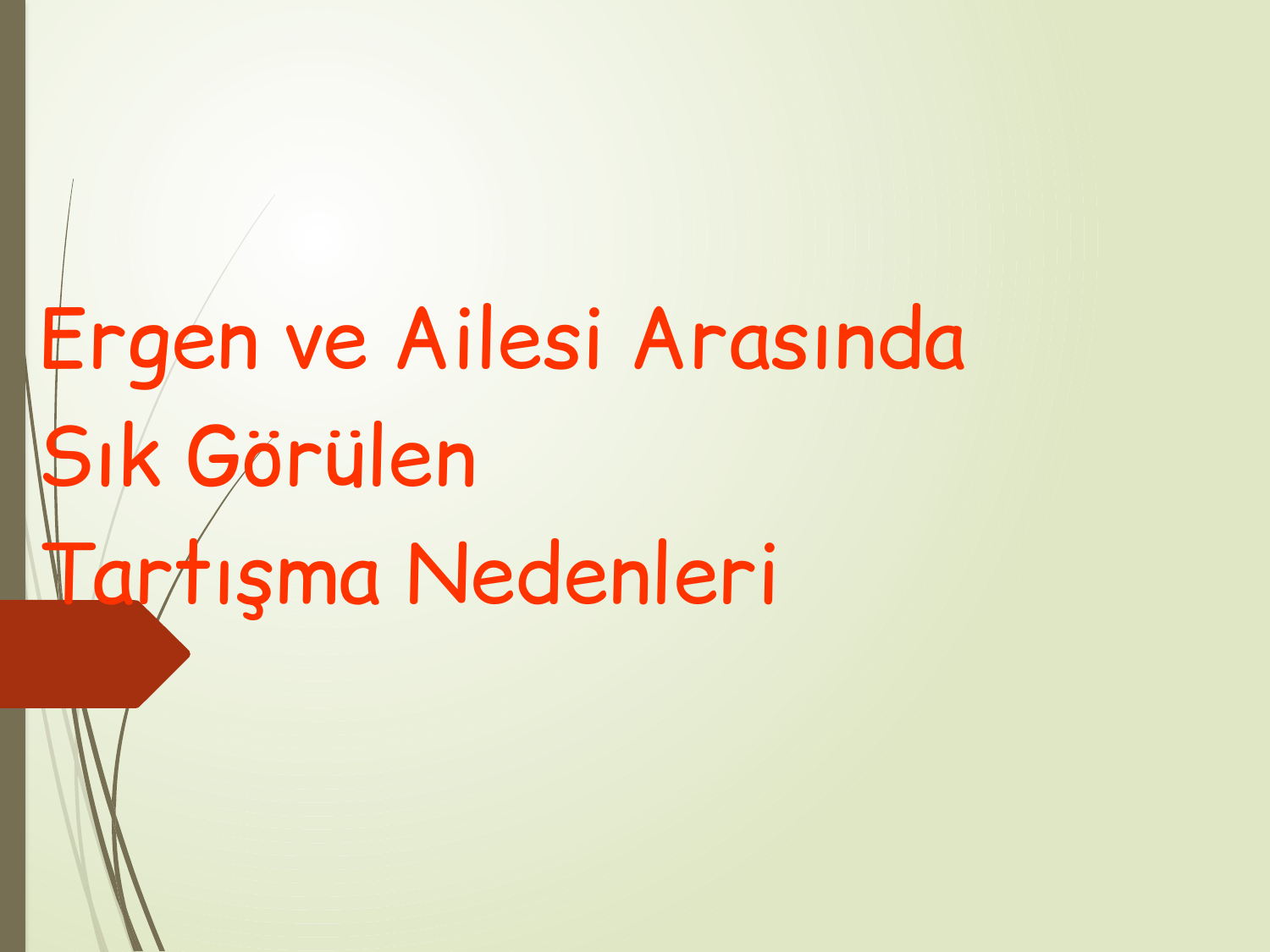

# Ergen ve Ailesi Arasında Sık Görülen Tartışma Nedenleri